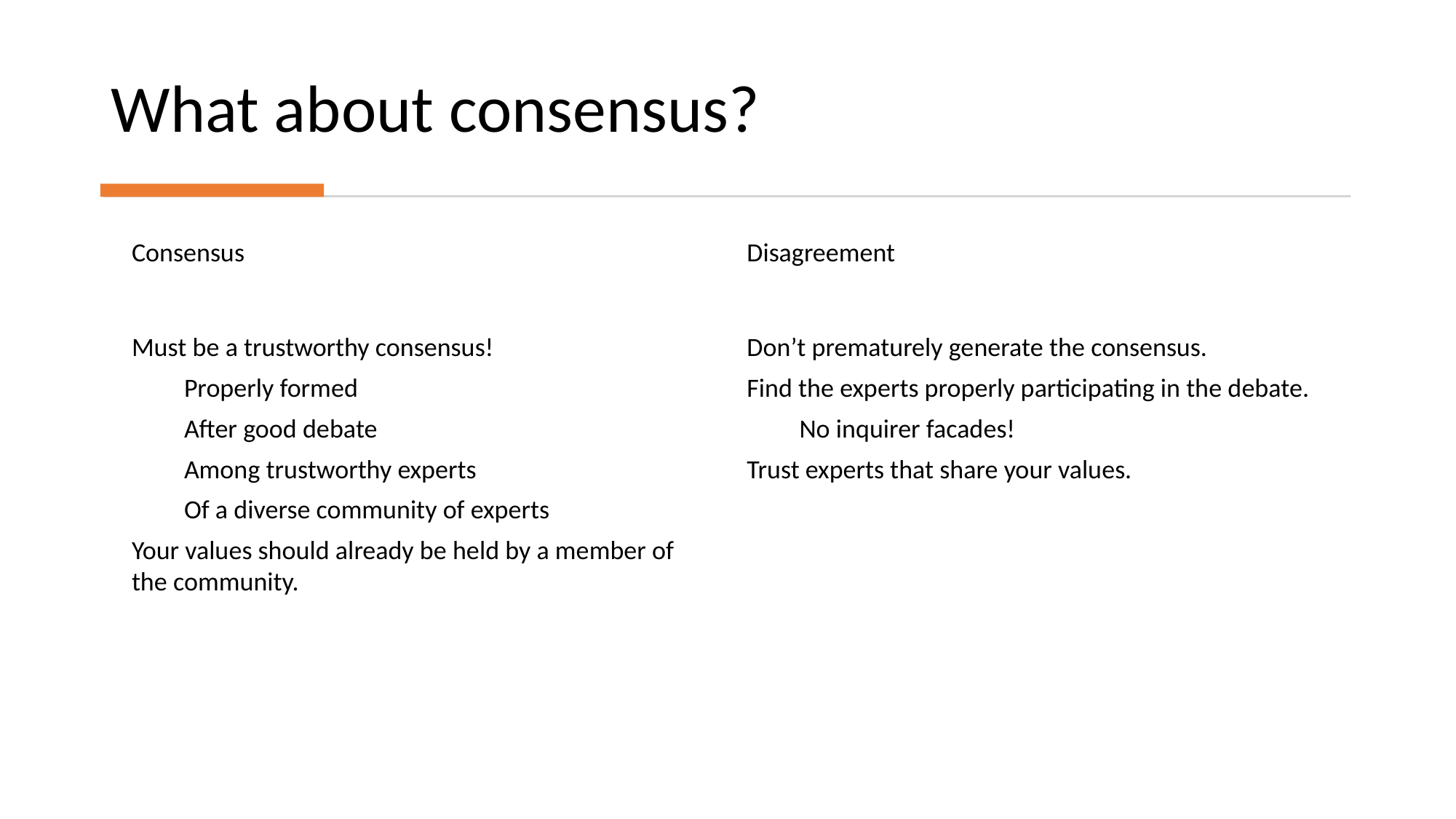

# What about consensus?

Consensus
Disagreement
Must be a trustworthy consensus!
Properly formed
After good debate
Among trustworthy experts
Of a diverse community of experts
Your values should already be held by a member of the community.
Don’t prematurely generate the consensus.
Find the experts properly participating in the debate.
No inquirer facades!
Trust experts that share your values.